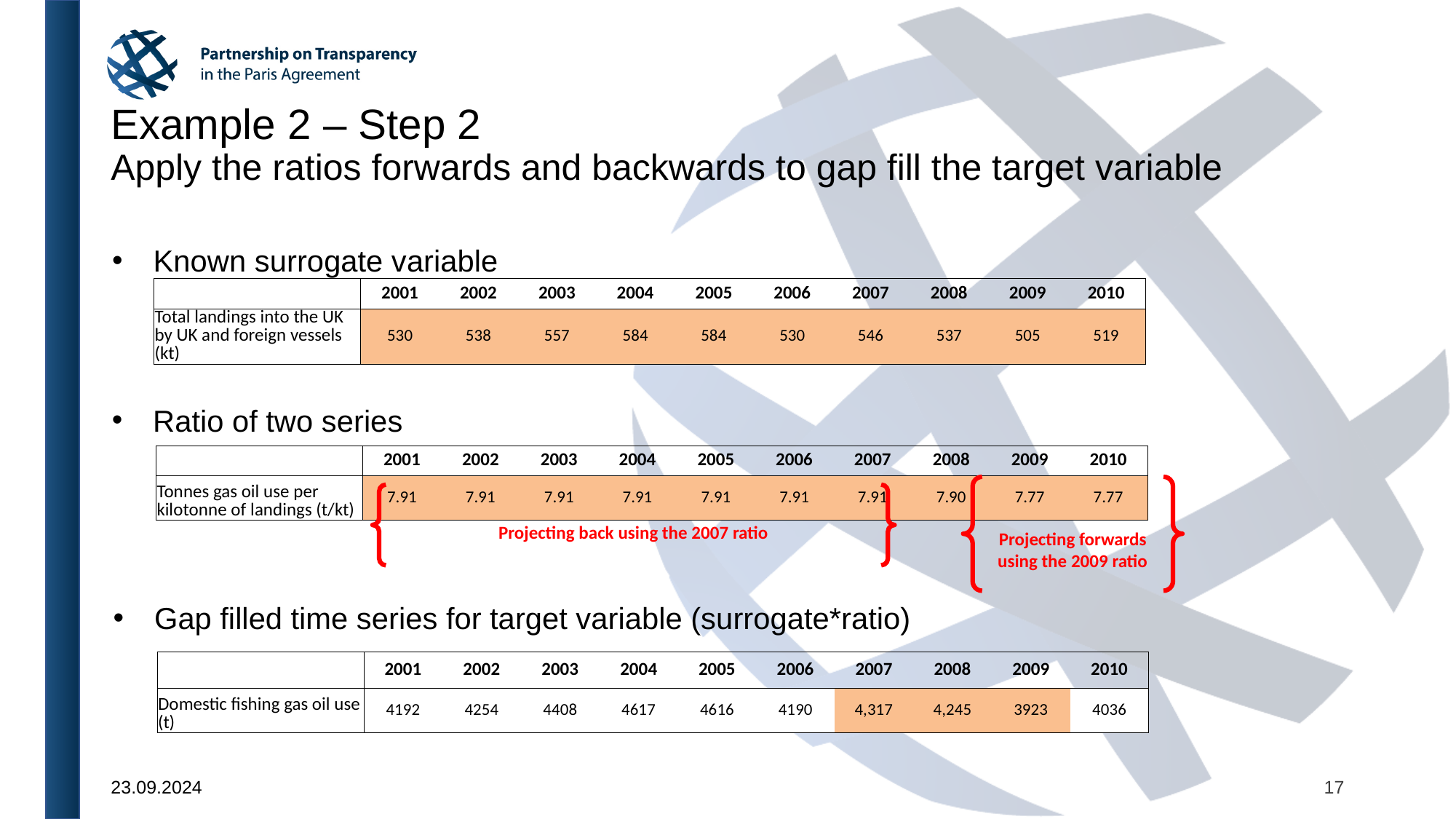

# Example 2 – Step 2 Apply the ratios forwards and backwards to gap fill the target variable
Known surrogate variable
|  | 2001 | 2002 | 2003 | 2004 | 2005 | 2006 | 2007 | 2008 | 2009 | 2010 |
| --- | --- | --- | --- | --- | --- | --- | --- | --- | --- | --- |
| Total landings into the UK by UK and foreign vessels (kt) | 530 | 538 | 557 | 584 | 584 | 530 | 546 | 537 | 505 | 519 |
Ratio of two series
|  | 2001 | 2002 | 2003 | 2004 | 2005 | 2006 | 2007 | 2008 | 2009 | 2010 |
| --- | --- | --- | --- | --- | --- | --- | --- | --- | --- | --- |
| Tonnes gas oil use per kilotonne of landings (t/kt) | 7.91 | 7.91 | 7.91 | 7.91 | 7.91 | 7.91 | 7.91 | 7.90 | 7.77 | 7.77 |

Projecting forwards using the 2009 ratio

Projecting back using the 2007 ratio
Gap filled time series for target variable (surrogate*ratio)
|  | 2001 | 2002 | 2003 | 2004 | 2005 | 2006 | 2007 | 2008 | 2009 | 2010 |
| --- | --- | --- | --- | --- | --- | --- | --- | --- | --- | --- |
| Domestic fishing gas oil use (t) | 4192 | 4254 | 4408 | 4617 | 4616 | 4190 | 4,317 | 4,245 | 3923 | 4036 |

17
23.09.2024